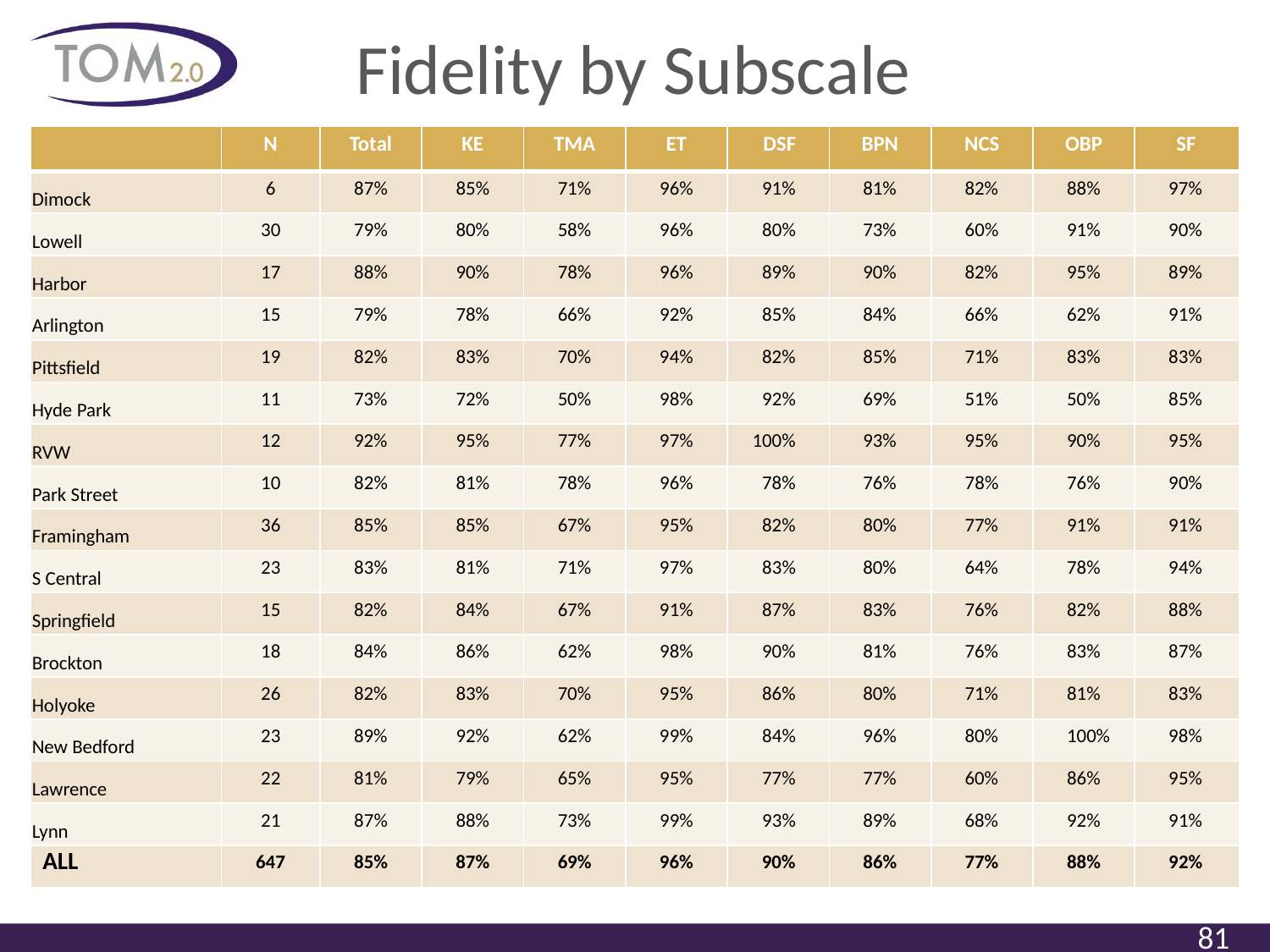

# Fidelity by Subscale
|  | N | Total | KE | TMA | ET | DSF | BPN | NCS | OBP | SF |
| --- | --- | --- | --- | --- | --- | --- | --- | --- | --- | --- |
| Dimock | 6 | 87% | 85% | 71% | 96% | 91% | 81% | 82% | 88% | 97% |
| Lowell | 30 | 79% | 80% | 58% | 96% | 80% | 73% | 60% | 91% | 90% |
| Harbor | 17 | 88% | 90% | 78% | 96% | 89% | 90% | 82% | 95% | 89% |
| Arlington | 15 | 79% | 78% | 66% | 92% | 85% | 84% | 66% | 62% | 91% |
| Pittsfield | 19 | 82% | 83% | 70% | 94% | 82% | 85% | 71% | 83% | 83% |
| Hyde Park | 11 | 73% | 72% | 50% | 98% | 92% | 69% | 51% | 50% | 85% |
| RVW | 12 | 92% | 95% | 77% | 97% | 100% | 93% | 95% | 90% | 95% |
| Park Street | 10 | 82% | 81% | 78% | 96% | 78% | 76% | 78% | 76% | 90% |
| Framingham | 36 | 85% | 85% | 67% | 95% | 82% | 80% | 77% | 91% | 91% |
| S Central | 23 | 83% | 81% | 71% | 97% | 83% | 80% | 64% | 78% | 94% |
| Springfield | 15 | 82% | 84% | 67% | 91% | 87% | 83% | 76% | 82% | 88% |
| Brockton | 18 | 84% | 86% | 62% | 98% | 90% | 81% | 76% | 83% | 87% |
| Holyoke | 26 | 82% | 83% | 70% | 95% | 86% | 80% | 71% | 81% | 83% |
| New Bedford | 23 | 89% | 92% | 62% | 99% | 84% | 96% | 80% | 100% | 98% |
| Lawrence | 22 | 81% | 79% | 65% | 95% | 77% | 77% | 60% | 86% | 95% |
| Lynn | 21 | 87% | 88% | 73% | 99% | 93% | 89% | 68% | 92% | 91% |
| ALL | 647 | 85% | 87% | 69% | 96% | 90% | 86% | 77% | 88% | 92% |

81